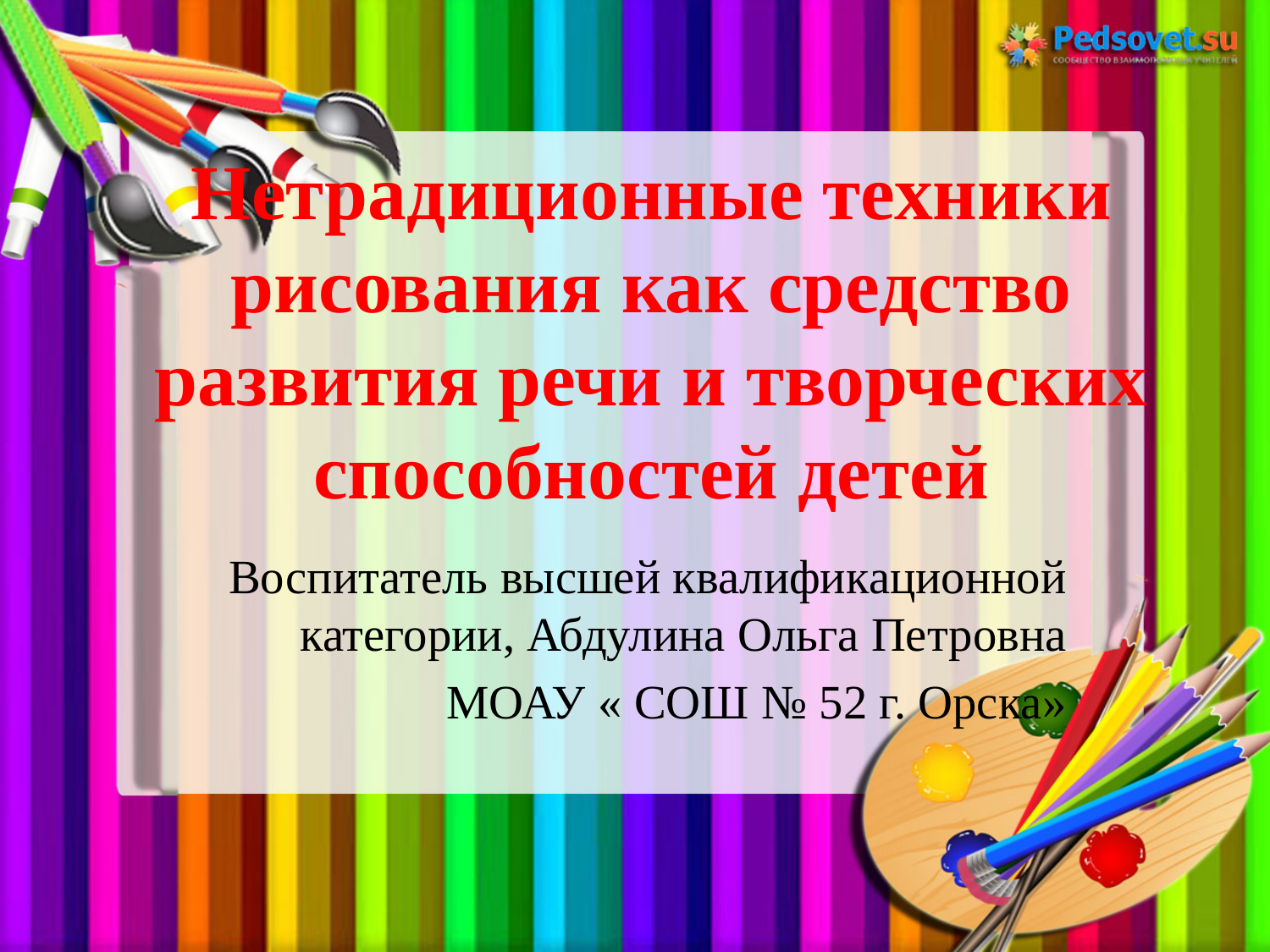

# Нетрадиционные техники рисования как средство развития речи и творческих способностей детей
Воспитатель высшей квалификационной категории, Абдулина Ольга Петровна
МОАУ « СОШ № 52 г. Орска»